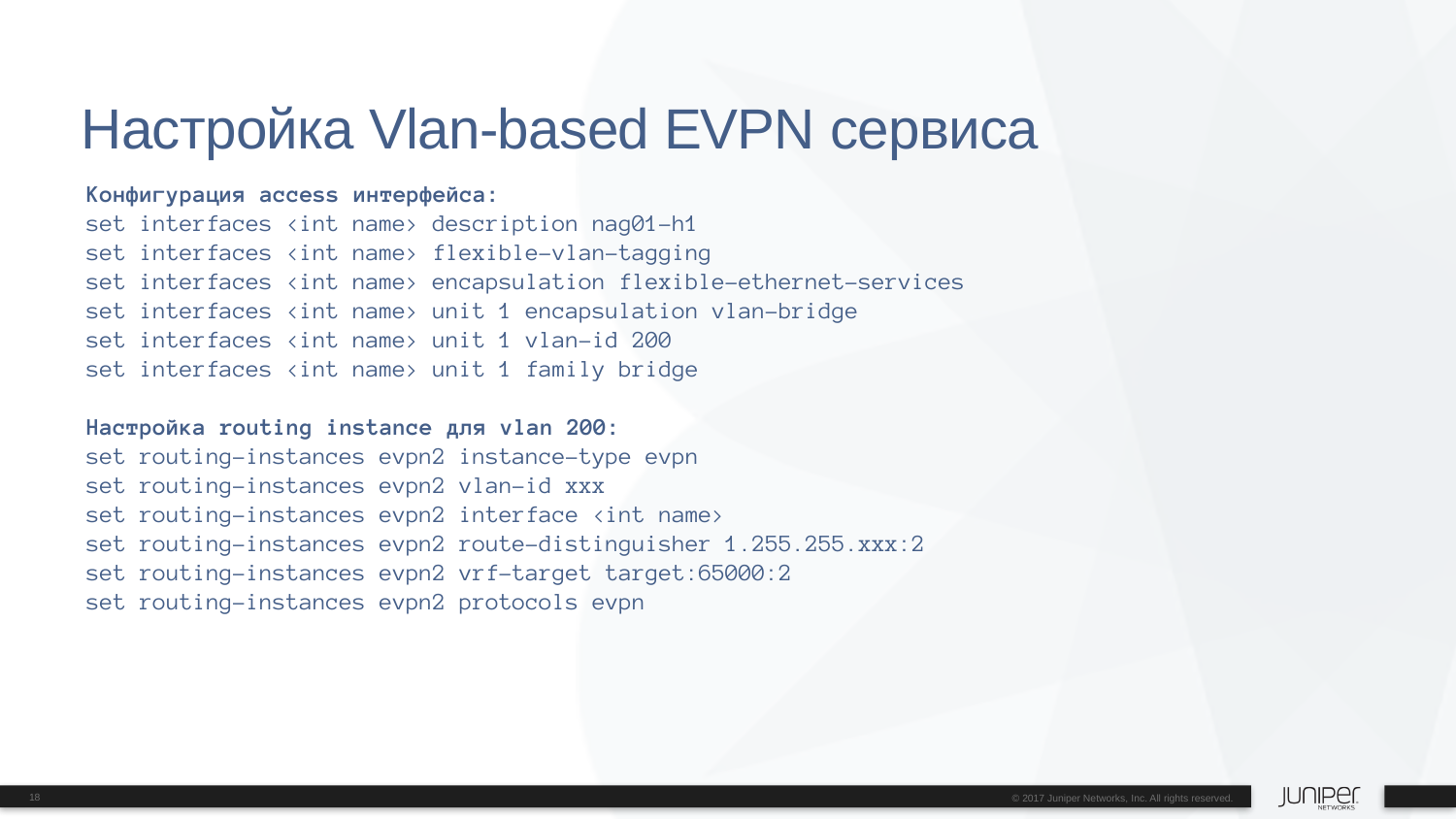

# Настройка Vlan-based EVPN сервиса
Конфигурация access интерфейса:
set interfaces <int name> description nag01-h1
set interfaces <int name> flexible-vlan-tagging
set interfaces <int name> encapsulation flexible-ethernet-services
set interfaces <int name> unit 1 encapsulation vlan-bridge
set interfaces <int name> unit 1 vlan-id 200
set interfaces <int name> unit 1 family bridge

Настройка routing instance для vlan 200:
set routing-instances evpn2 instance-type evpn
set routing-instances evpn2 vlan-id xxx
set routing-instances evpn2 interface <int name>
set routing-instances evpn2 route-distinguisher 1.255.255.xxx:2
set routing-instances evpn2 vrf-target target:65000:2
set routing-instances evpn2 protocols evpn